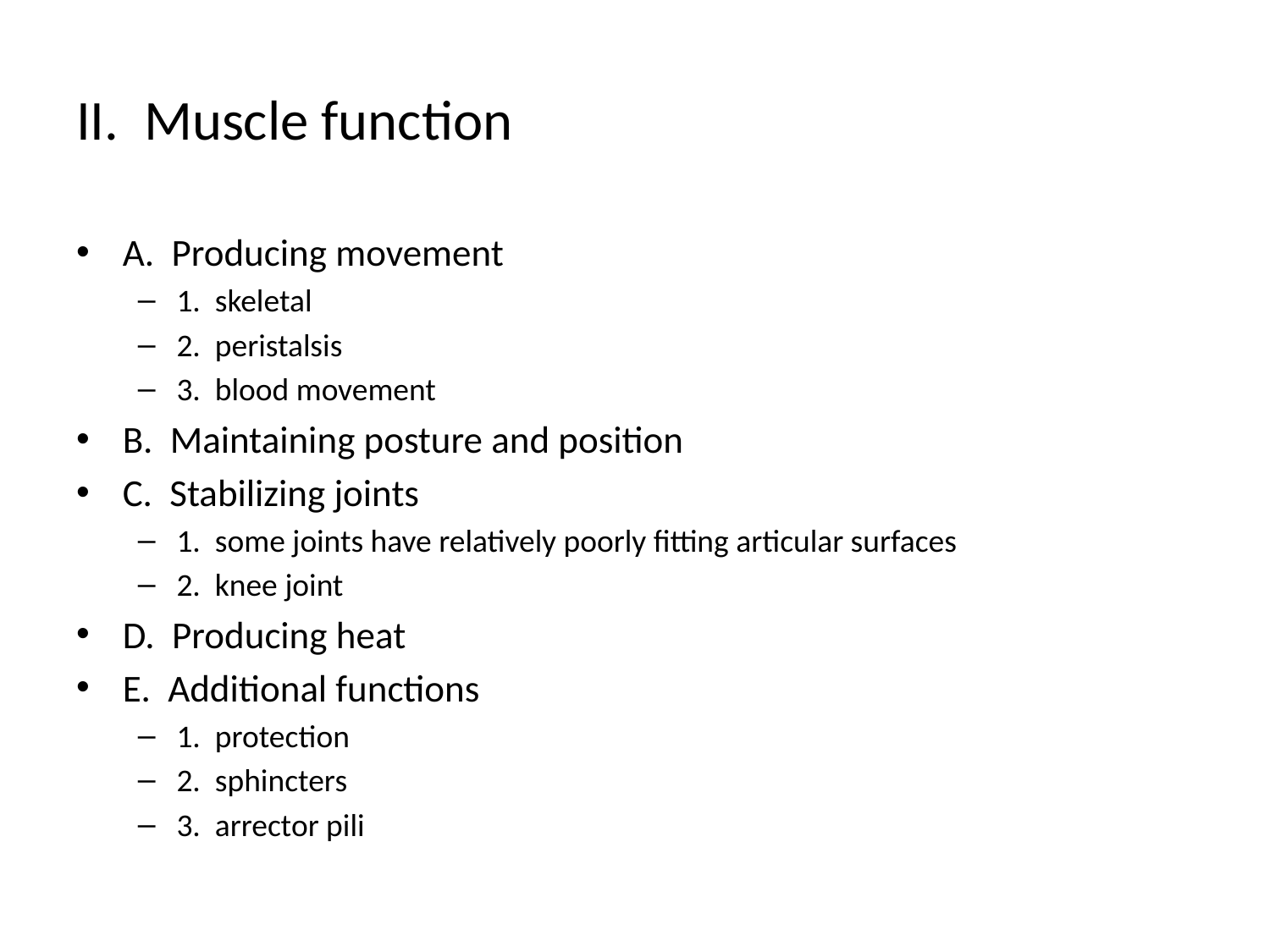

# II.  Muscle function
A.  Producing movement
1.  skeletal
2.  peristalsis
3.  blood movement
B.  Maintaining posture and position
C.  Stabilizing joints
1.  some joints have relatively poorly fitting articular surfaces
2.  knee joint
D.  Producing heat
E.  Additional functions
1.  protection
2.  sphincters
3.  arrector pili